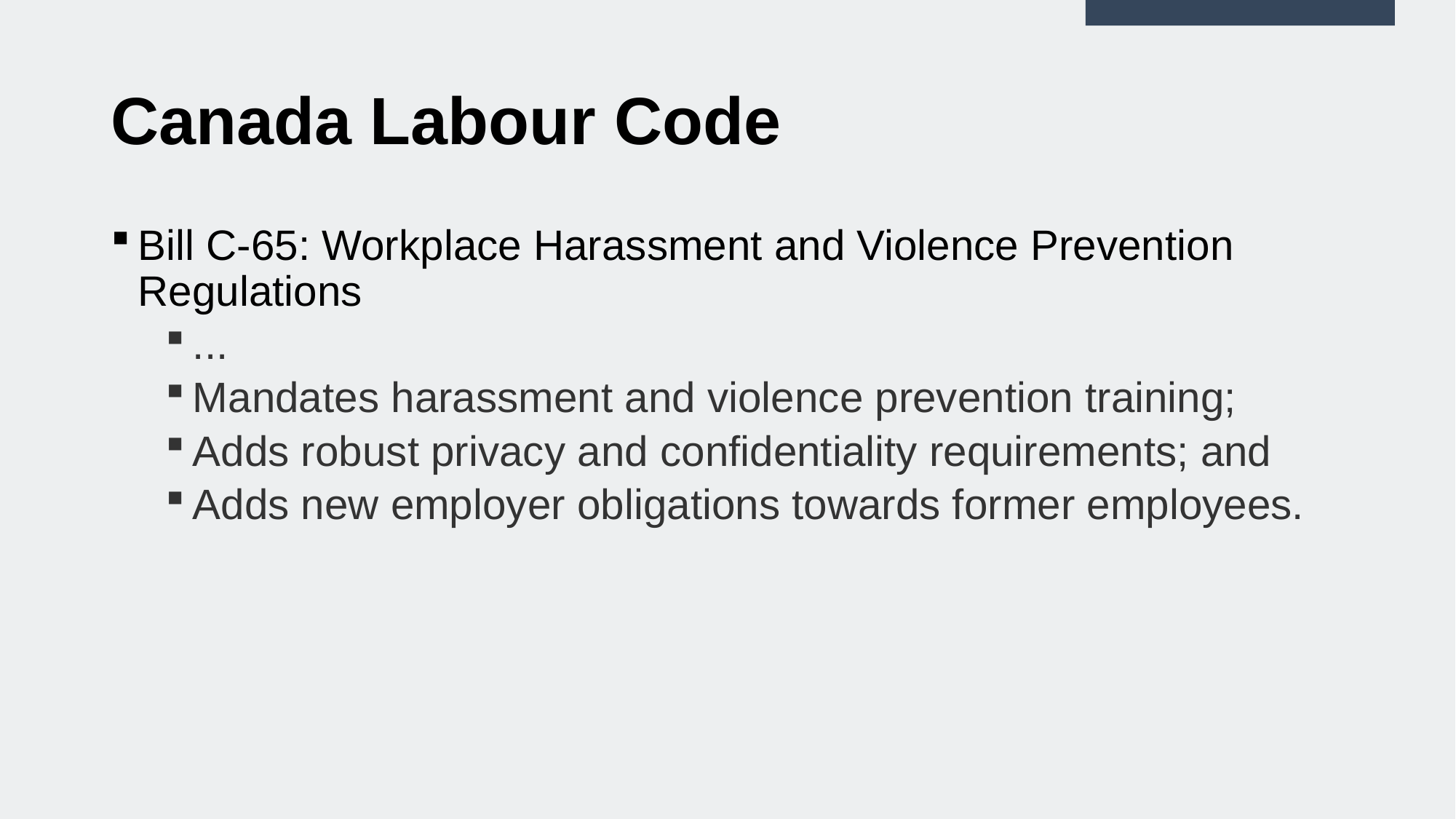

# Canada Labour Code
Bill C-65: Workplace Harassment and Violence Prevention Regulations
...
Mandates harassment and violence prevention training;
Adds robust privacy and confidentiality requirements; and
Adds new employer obligations towards former employees.